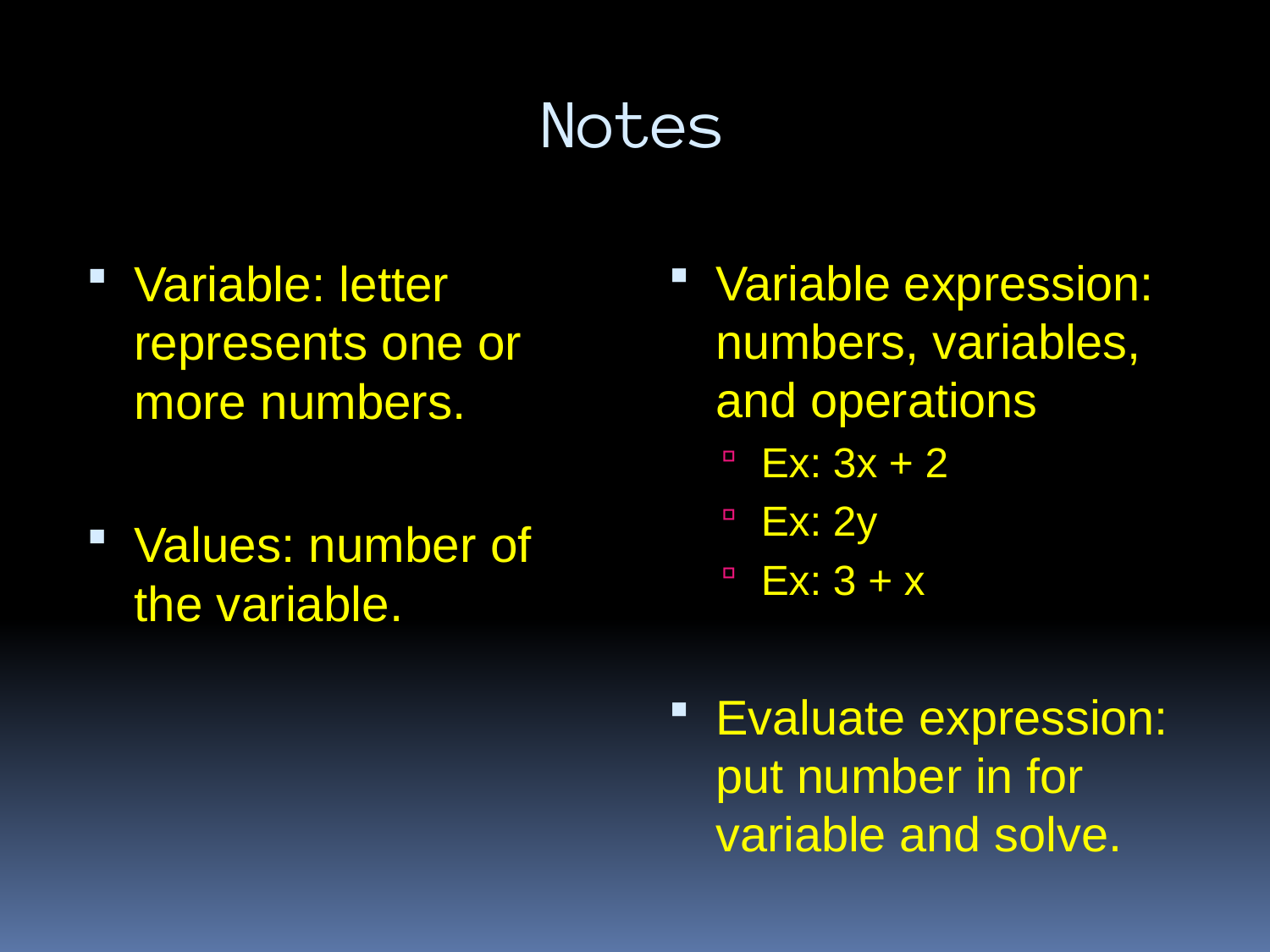

# Notes
Variable: letter represents one or more numbers.

Values: number of the variable.

Variable expression: numbers, variables, and operations
Ex: 3x + 2
Ex: 2y
Ex: 3 + x

Evaluate expression: put number in for variable and solve.